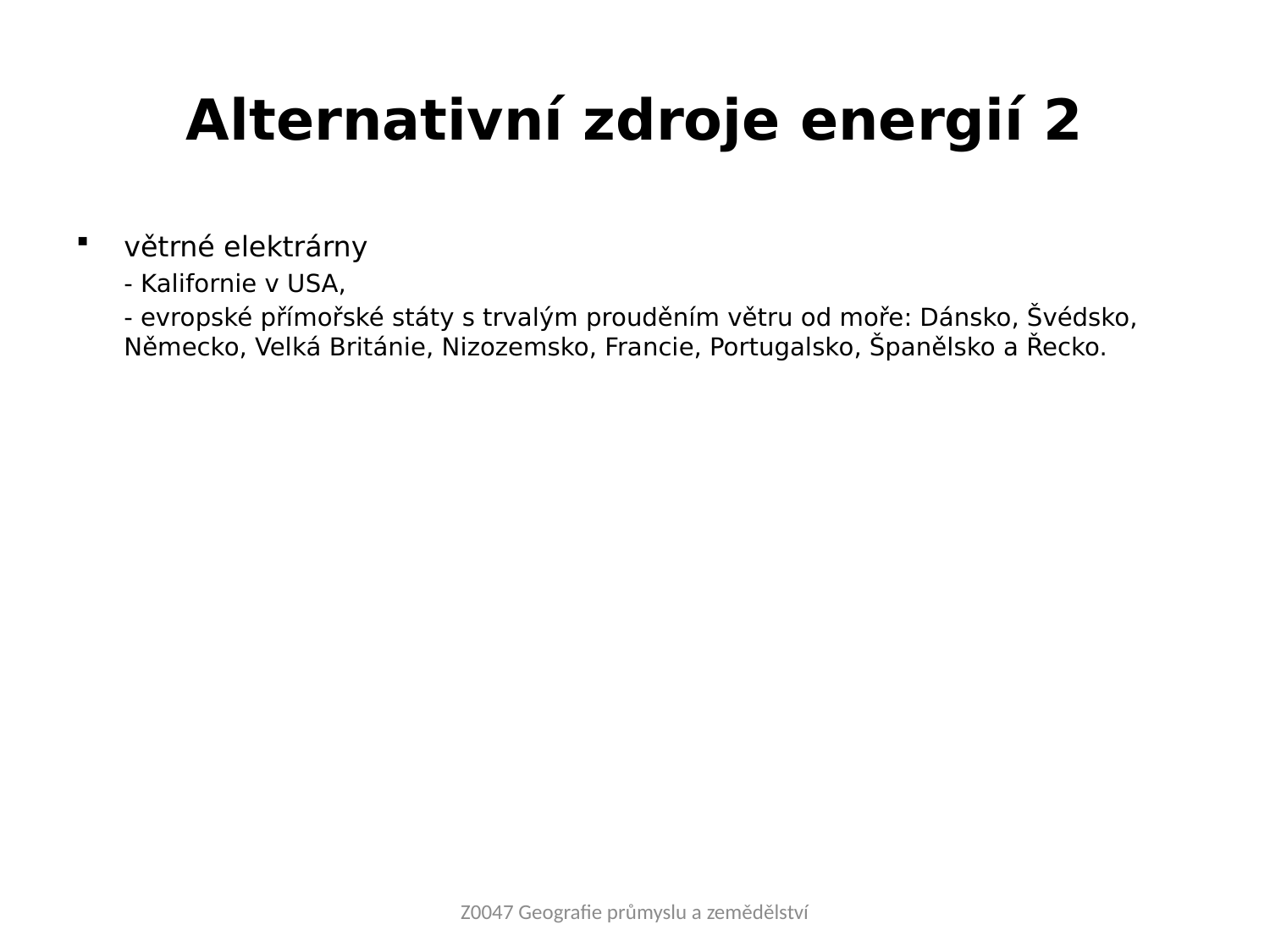

# Alternativní zdroje energií 2
větrné elektrárny
	- Kalifornie v USA,
	- evropské přímořské státy s trvalým prouděním větru od moře: Dánsko, Švédsko, Německo, Velká Británie, Nizozemsko, Francie, Portugalsko, Španělsko a Řecko.

Z0047 Geografie průmyslu a zemědělství